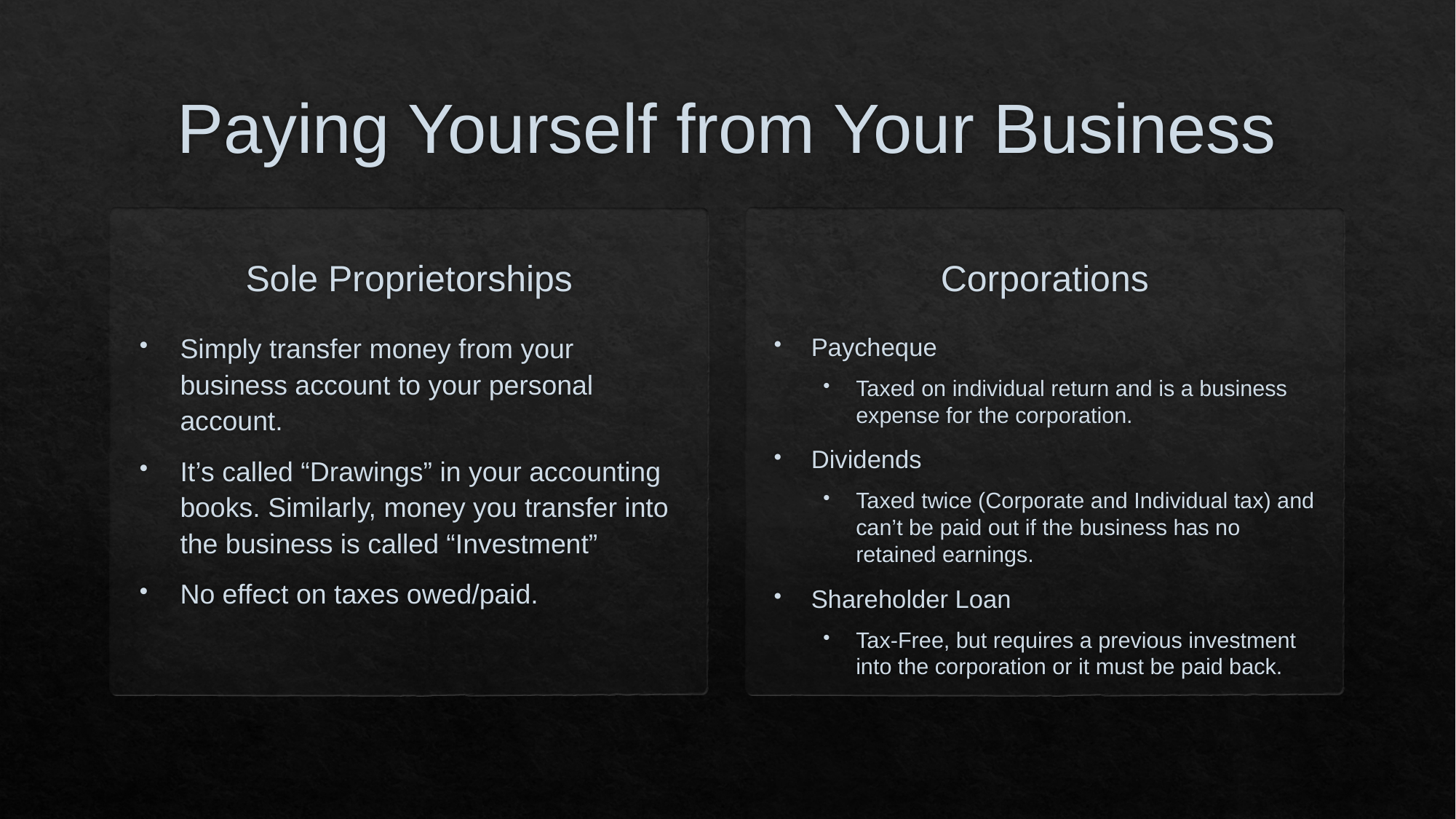

# Paying Yourself from Your Business
Corporations
Sole Proprietorships
Simply transfer money from your business account to your personal account.
It’s called “Drawings” in your accounting books. Similarly, money you transfer into the business is called “Investment”
No effect on taxes owed/paid.

Paycheque
Taxed on individual return and is a business expense for the corporation.
Dividends
Taxed twice (Corporate and Individual tax) and can’t be paid out if the business has no retained earnings.
Shareholder Loan
Tax-Free, but requires a previous investment into the corporation or it must be paid back.